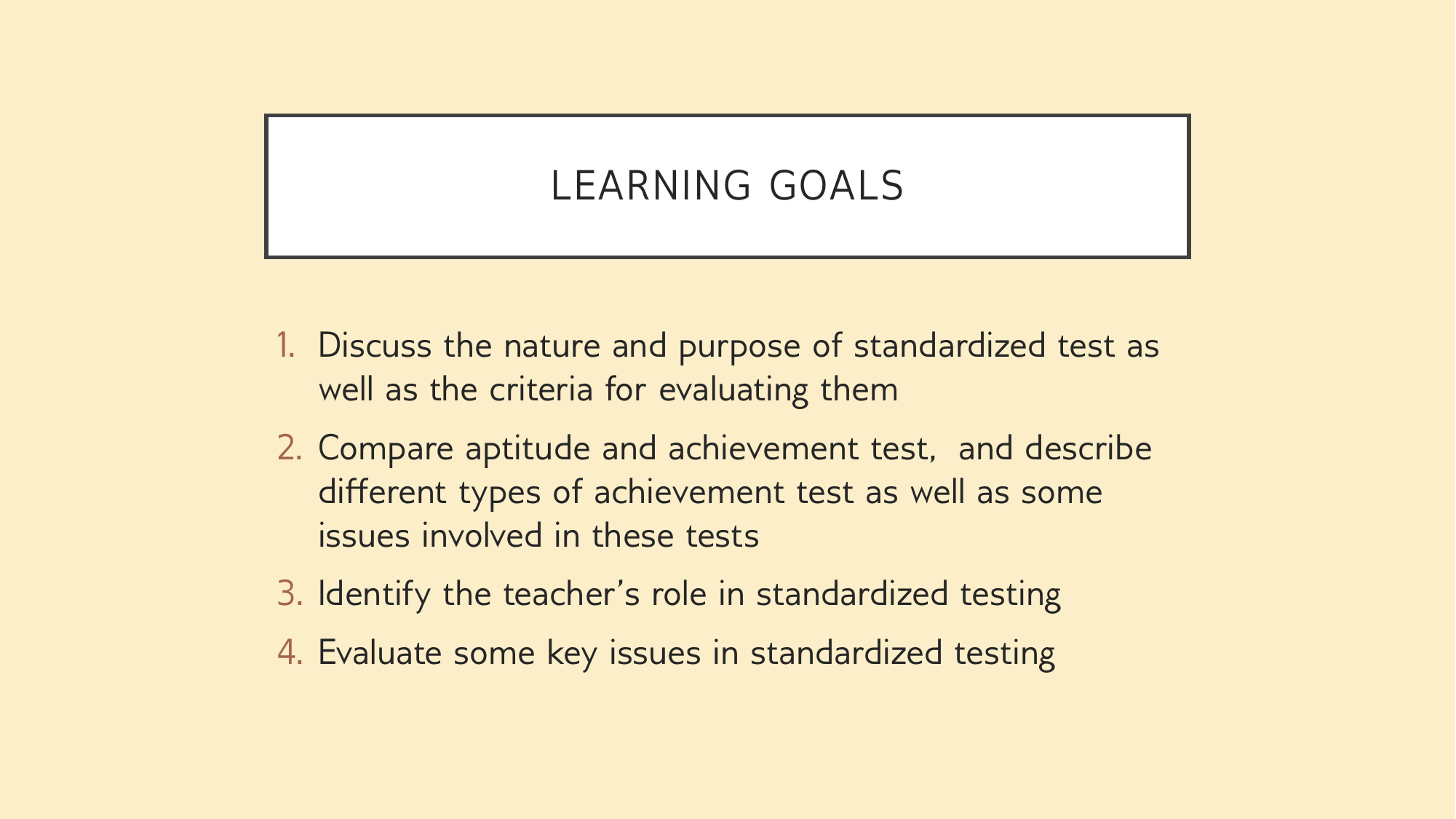

# Learning goals
Discuss the nature and purpose of standardized test as well as the criteria for evaluating them
Compare aptitude and achievement test,  and describe different types of achievement test as well as some issues involved in these tests
Identify the teacher’s role in standardized testing
Evaluate some key issues in standardized testing